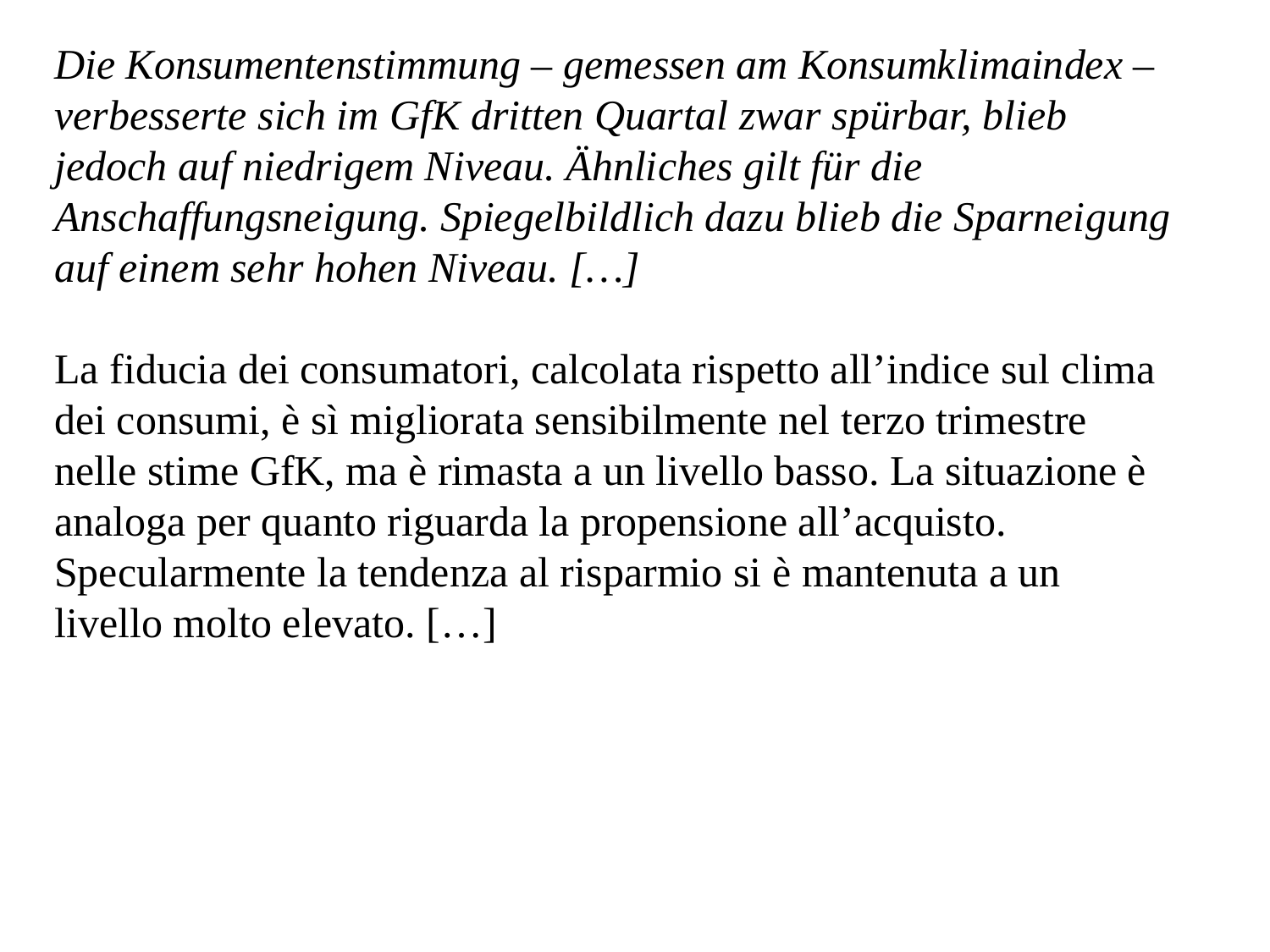

Die Konsumentenstimmung – gemessen am Konsumklimaindex – verbesserte sich im GfK dritten Quartal zwar spürbar, blieb jedoch auf niedrigem Niveau. Ähnliches gilt für die Anschaffungsneigung. Spiegelbildlich dazu blieb die Sparneigung auf einem sehr hohen Niveau. […]

La fiducia dei consumatori, calcolata rispetto all’indice sul clima dei consumi, è sì migliorata sensibilmente nel terzo trimestre nelle stime GfK, ma è rimasta a un livello basso. La situazione è analoga per quanto riguarda la propensione all’acquisto. Specularmente la tendenza al risparmio si è mantenuta a un livello molto elevato. […]